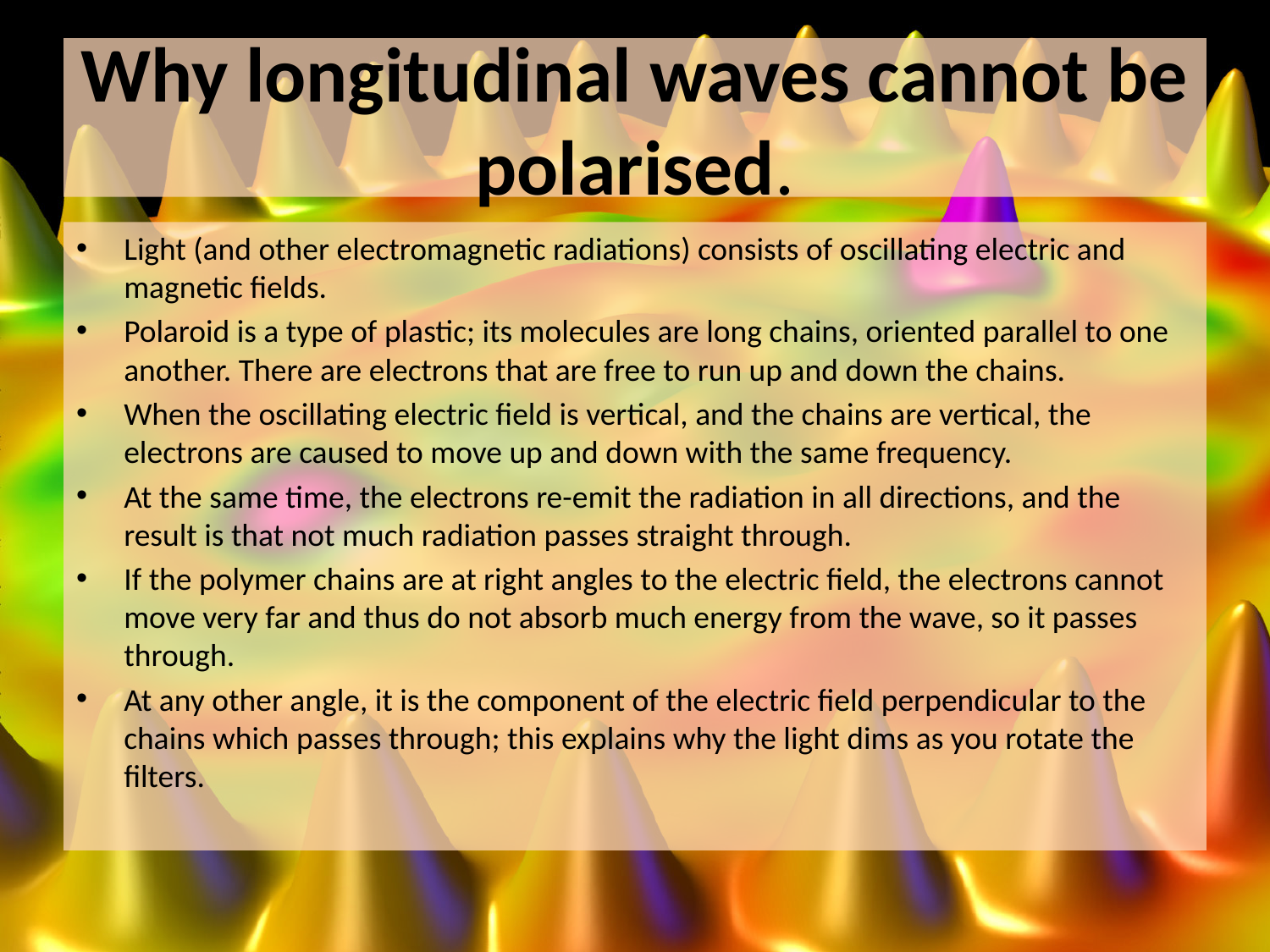

# Why longitudinal waves cannot be polarised.
Light (and other electromagnetic radiations) consists of oscillating electric and magnetic fields.
Polaroid is a type of plastic; its molecules are long chains, oriented parallel to one another. There are electrons that are free to run up and down the chains.
When the oscillating electric field is vertical, and the chains are vertical, the electrons are caused to move up and down with the same frequency.
At the same time, the electrons re-emit the radiation in all directions, and the result is that not much radiation passes straight through.
If the polymer chains are at right angles to the electric field, the electrons cannot move very far and thus do not absorb much energy from the wave, so it passes through.
At any other angle, it is the component of the electric field perpendicular to the chains which passes through; this explains why the light dims as you rotate the filters.